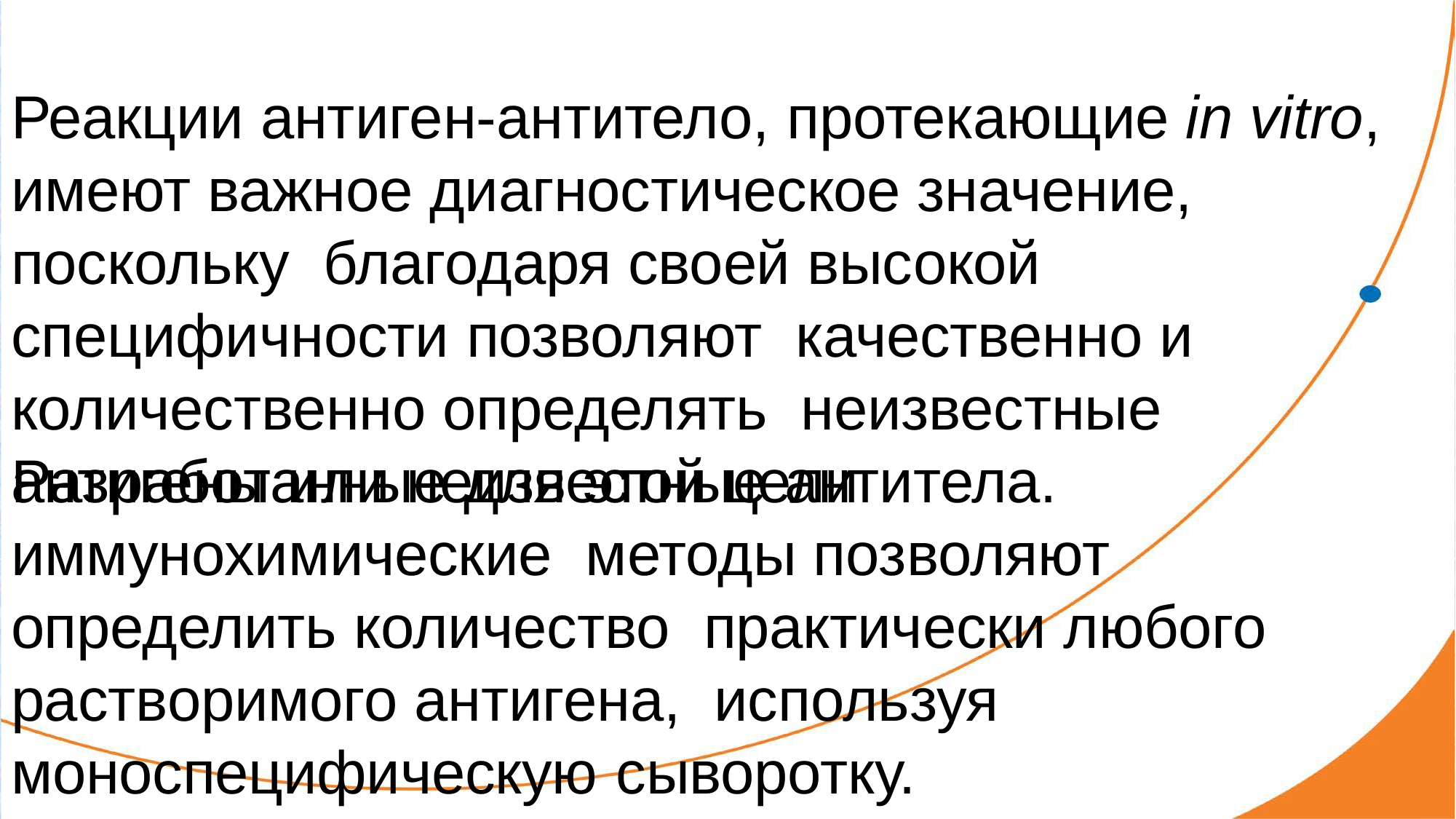

# Реакции антиген-антитело, протекающие in vitro,  имеют важное диагностическое значение, поскольку  благодаря своей высокой специфичности позволяют  качественно и количественно определять  неизвестные антигены или неизвестные антитела.
Разработанные для этой цели иммунохимические  методы позволяют определить количество  практически любого растворимого антигена,  используя моноспецифическую сыворотку.
10